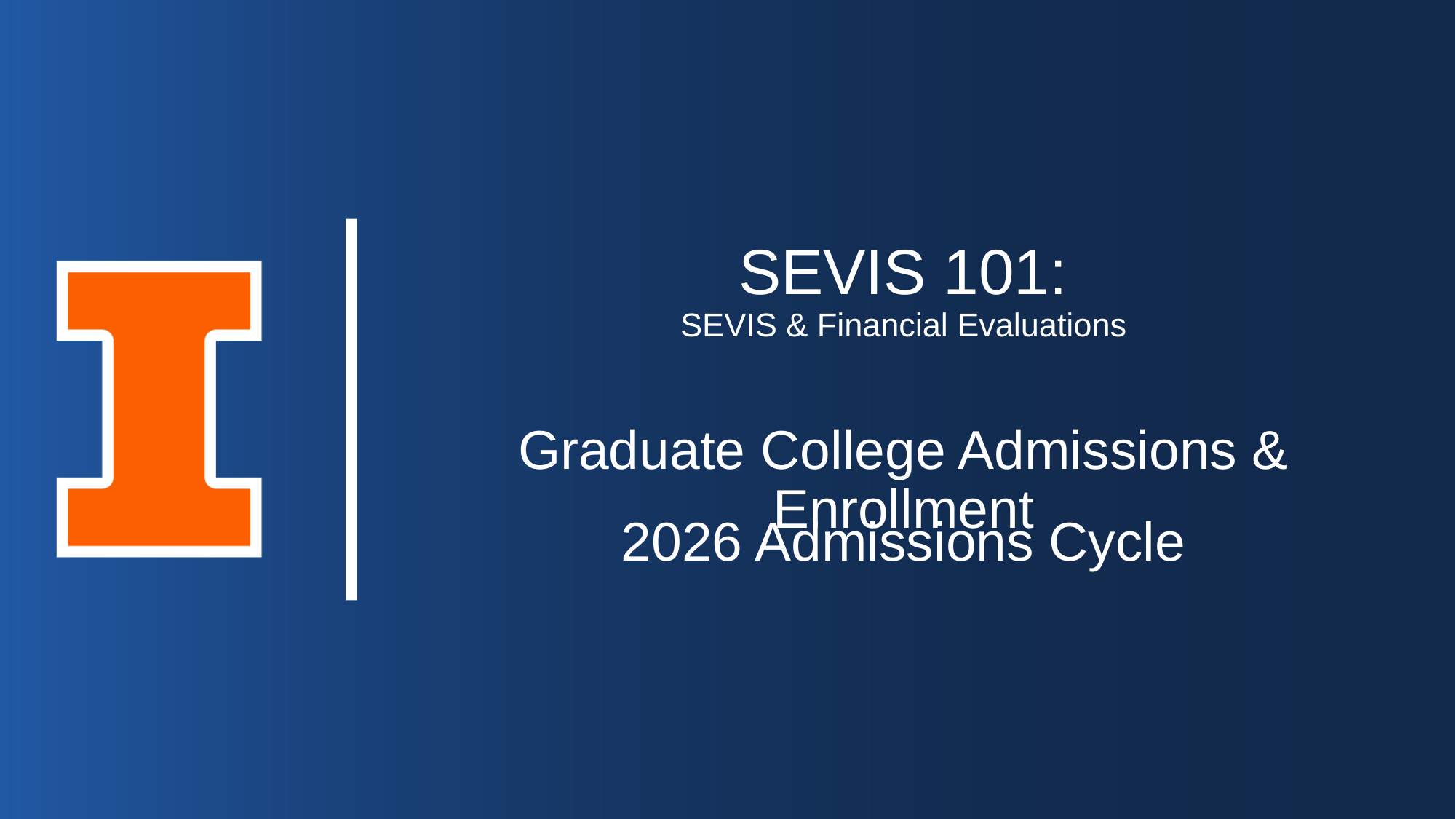

# SEVIS 101: SEVIS & Financial Evaluations
Graduate College Admissions & Enrollment

2026 Admissions Cycle